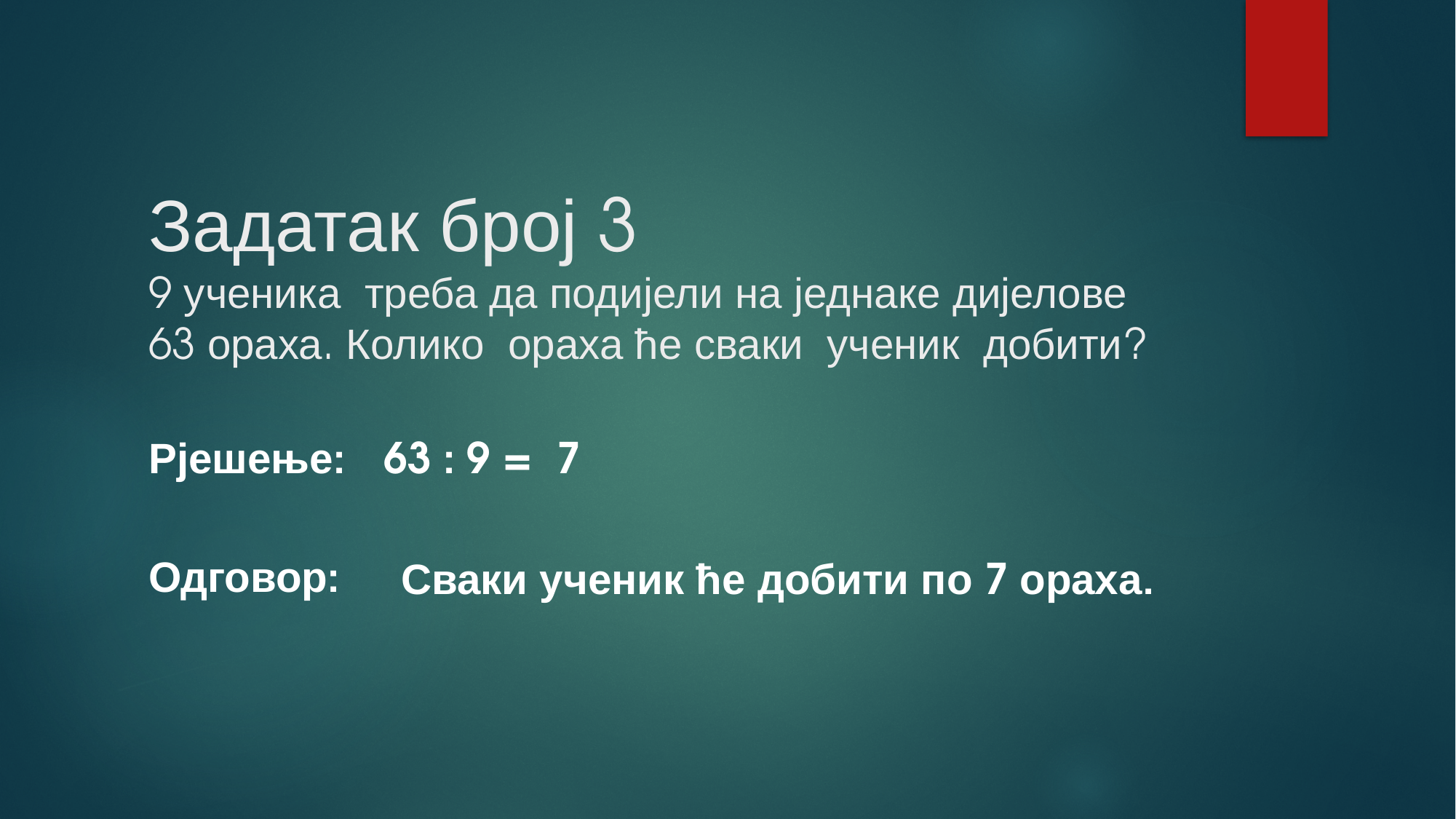

# Задатак број 3 9 ученика  треба да подијели на једнаке дијелове 63 ораха. Колико  ораха ће сваки  ученик  добити?
| 7 |
| --- |

| Рјешење: |
| --- |
| 63 : 9 = |
| --- |
| Одговор: |
| --- |
| Сваки ученик ће добити по 7 ораха. |
| --- |